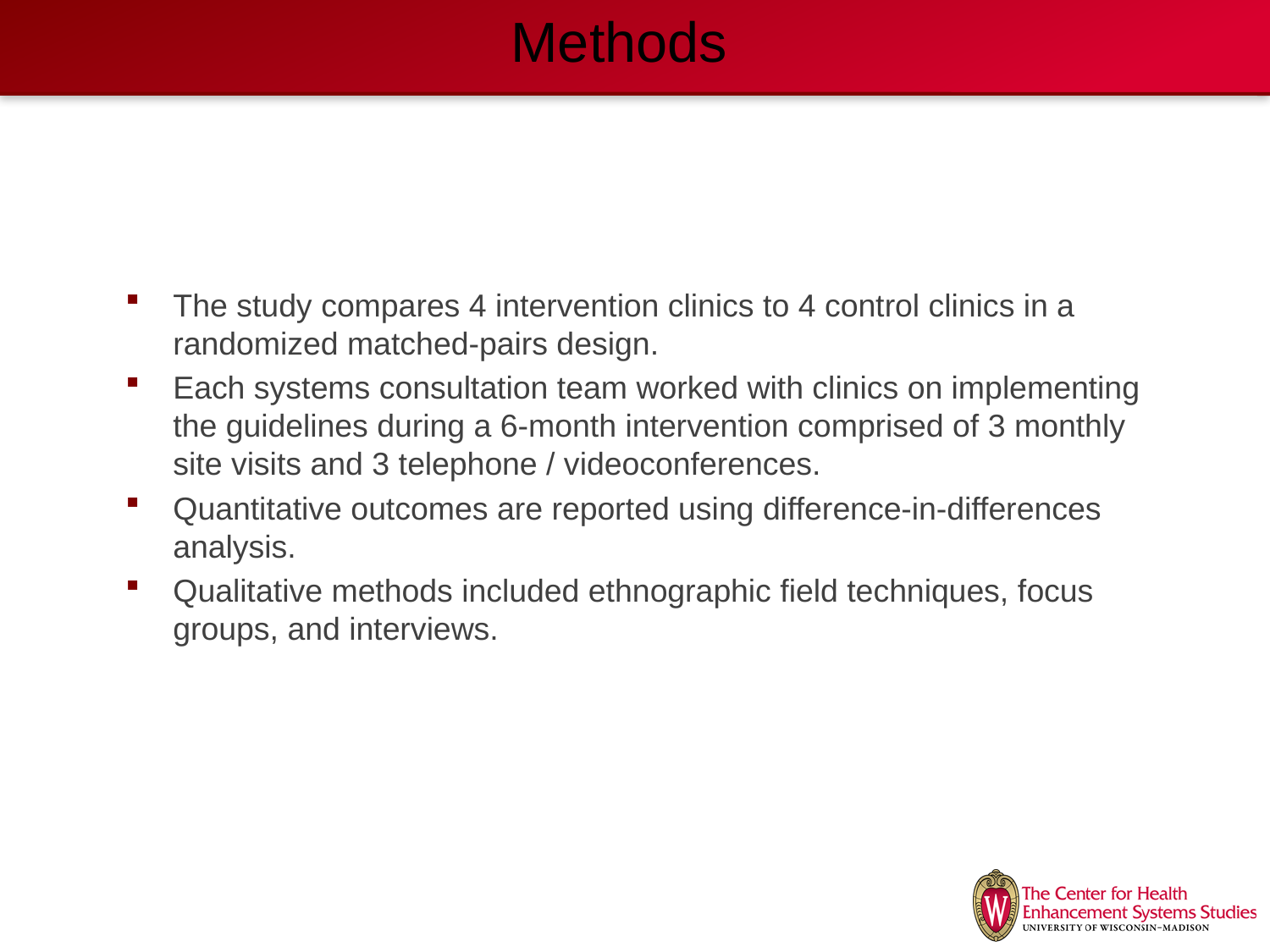

# Methods
The study compares 4 intervention clinics to 4 control clinics in a randomized matched-pairs design.
Each systems consultation team worked with clinics on implementing the guidelines during a 6-month intervention comprised of 3 monthly site visits and 3 telephone / videoconferences.
Quantitative outcomes are reported using difference-in-differences analysis.
Qualitative methods included ethnographic field techniques, focus groups, and interviews.